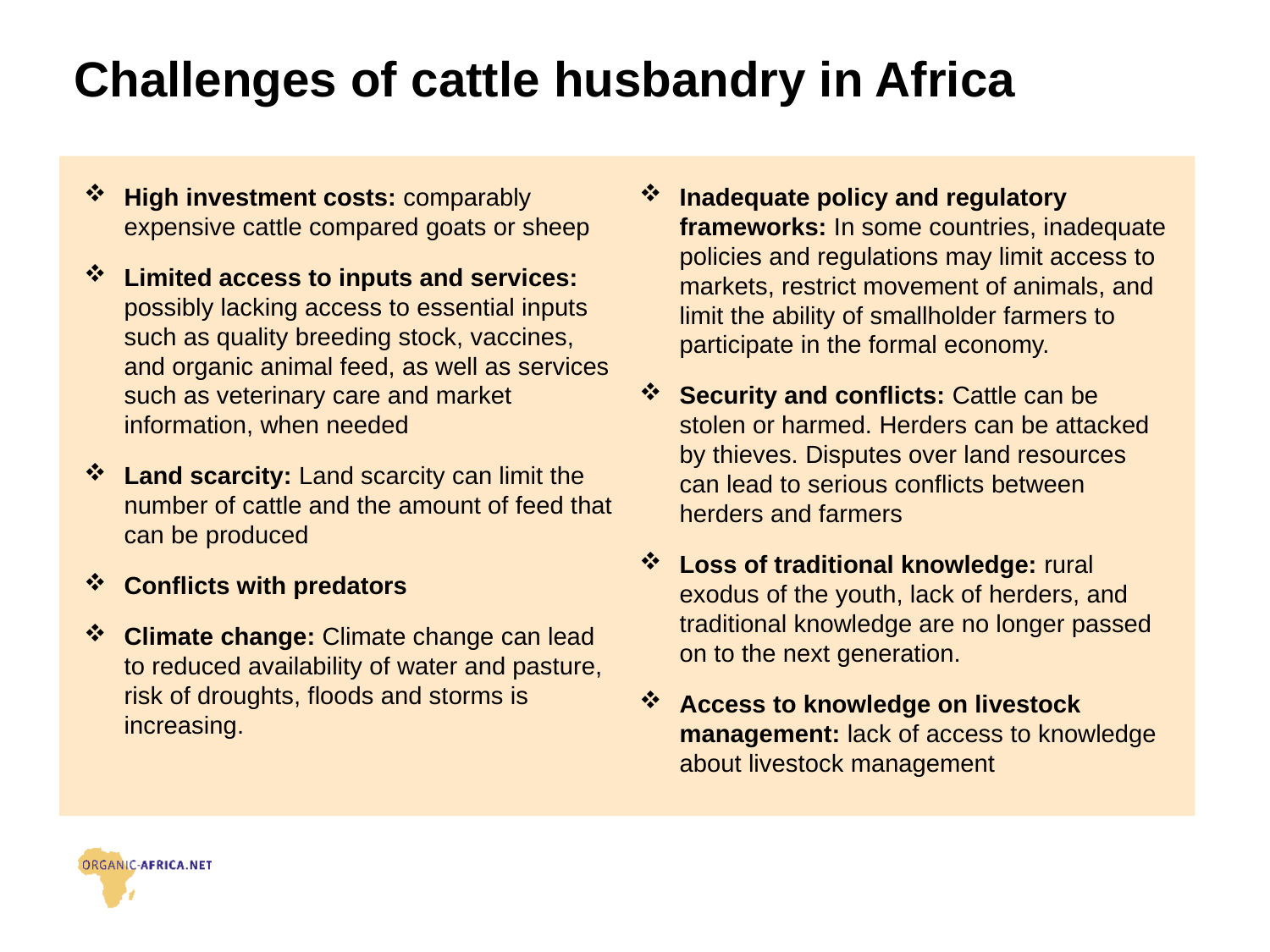

# Challenges of cattle husbandry in Africa
High investment costs: comparably expensive cattle compared goats or sheep
Limited access to inputs and services: possibly lacking access to essential inputs such as quality breeding stock, vaccines, and organic animal feed, as well as services such as veterinary care and market information, when needed
Land scarcity: Land scarcity can limit the number of cattle and the amount of feed that can be produced
Conflicts with predators
Climate change: Climate change can lead to reduced availability of water and pasture, risk of droughts, floods and storms is increasing.

Inadequate policy and regulatory frameworks: In some countries, inadequate policies and regulations may limit access to markets, restrict movement of animals, and limit the ability of smallholder farmers to participate in the formal economy.
Security and conflicts: Cattle can be stolen or harmed. Herders can be attacked by thieves. Disputes over land resources can lead to serious conflicts between herders and farmers
Loss of traditional knowledge: rural exodus of the youth, lack of herders, and traditional knowledge are no longer passed on to the next generation.
Access to knowledge on livestock management: lack of access to knowledge about livestock management